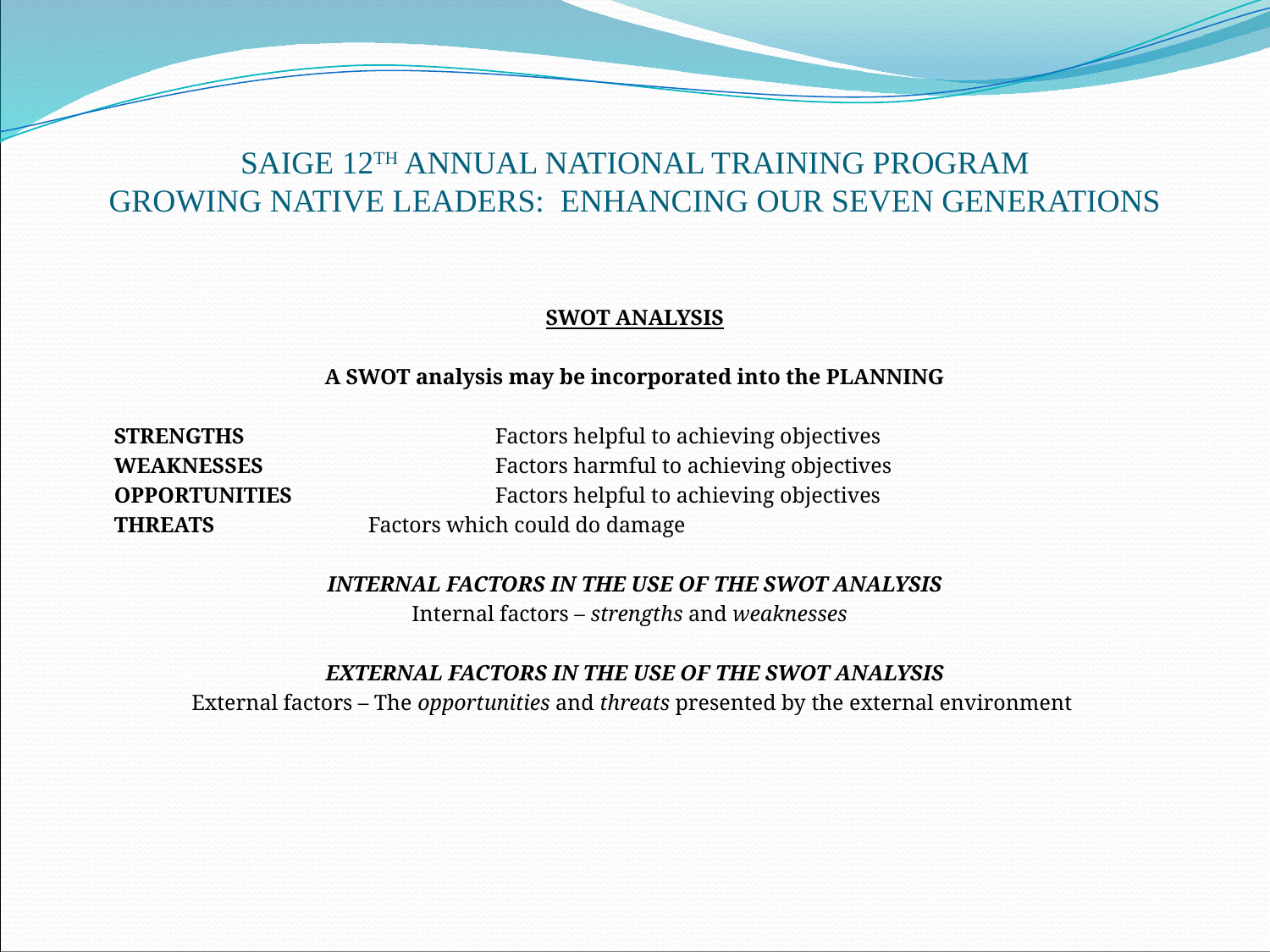

# SAIGE 12TH ANNUAL NATIONAL TRAINING PROGRAM GROWING NATIVE LEADERS:  ENHANCING OUR SEVEN GENERATIONS

SWOT ANALYSIS

A SWOT analysis may be incorporated into the PLANNING

	STRENGTHS 		Factors helpful to achieving objectives
	WEAKNESSES 		Factors harmful to achieving objectives
	OPPORTUNITIES  		Factors helpful to achieving objectives
	THREATS 		Factors which could do damage

INTERNAL FACTORS IN THE USE OF THE SWOT ANALYSIS
Internal factors – strengths and weaknesses

EXTERNAL FACTORS IN THE USE OF THE SWOT ANALYSIS
External factors – The opportunities and threats presented by the external environment